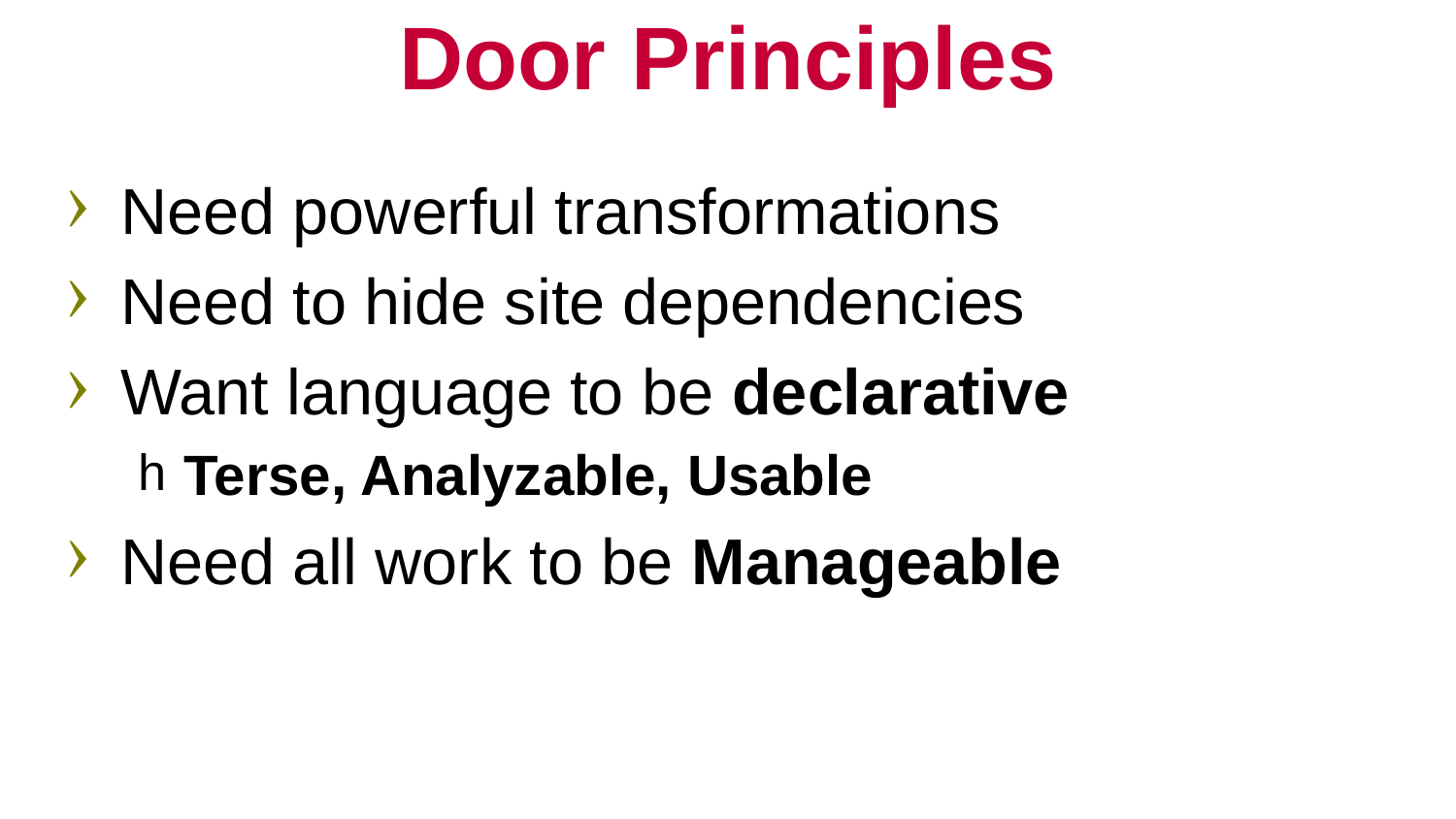

# Door Principles
Need powerful transformations
Need to hide site dependencies
Want language to be declarative
Terse, Analyzable, Usable
Need all work to be Manageable